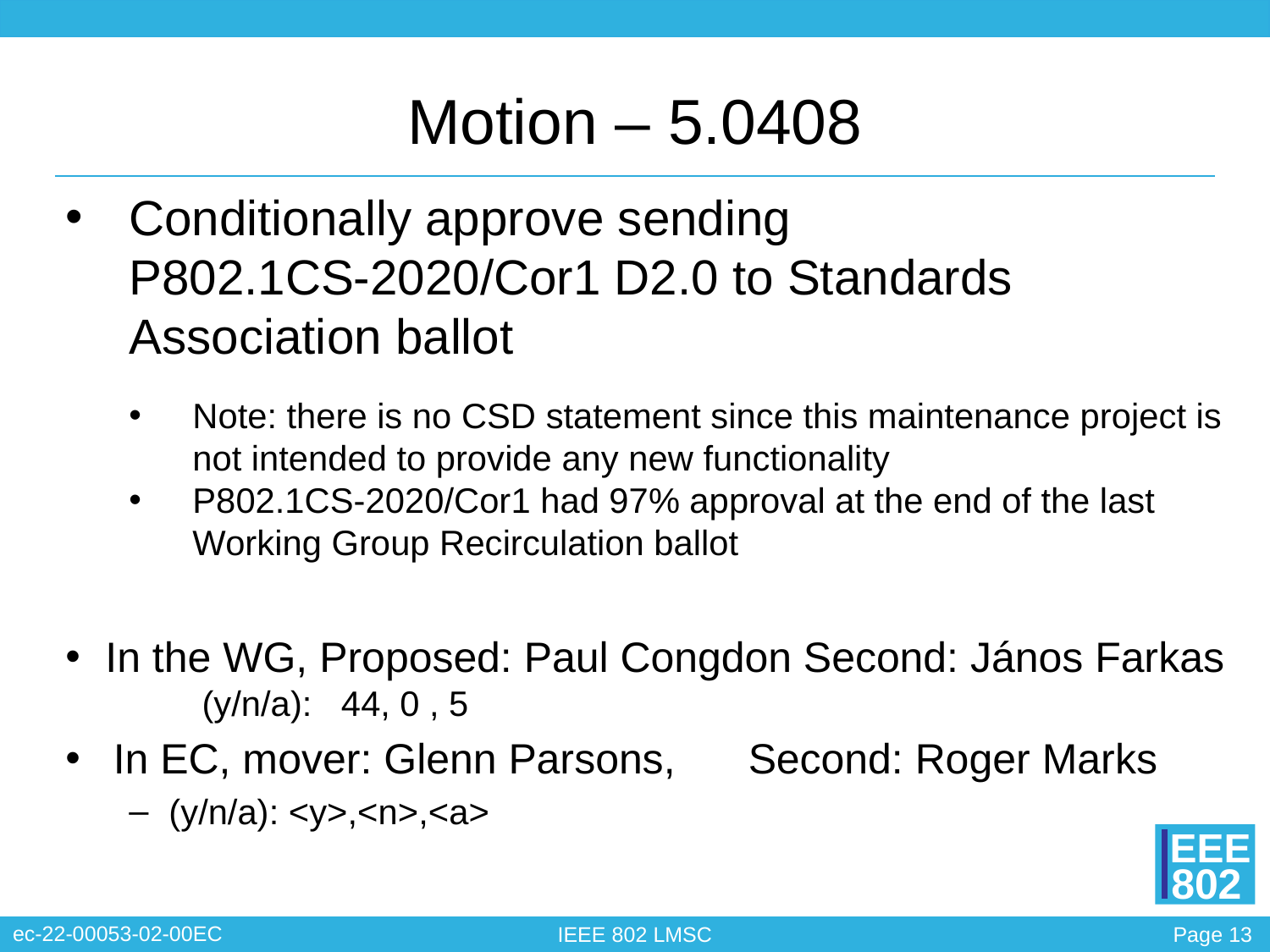

# Motion – 5.0408
Conditionally approve sending P802.1CS-2020/Cor1 D2.0 to Standards Association ballot
Note: there is no CSD statement since this maintenance project is not intended to provide any new functionality
P802.1CS-2020/Cor1 had 97% approval at the end of the last Working Group Recirculation ballot

In the WG, Proposed: Paul Congdon Second: János Farkas
              (y/n/a):   44, 0 , 5
In EC, mover: Glenn Parsons, 	Second: Roger Marks
(y/n/a): <y>,<n>,<a>